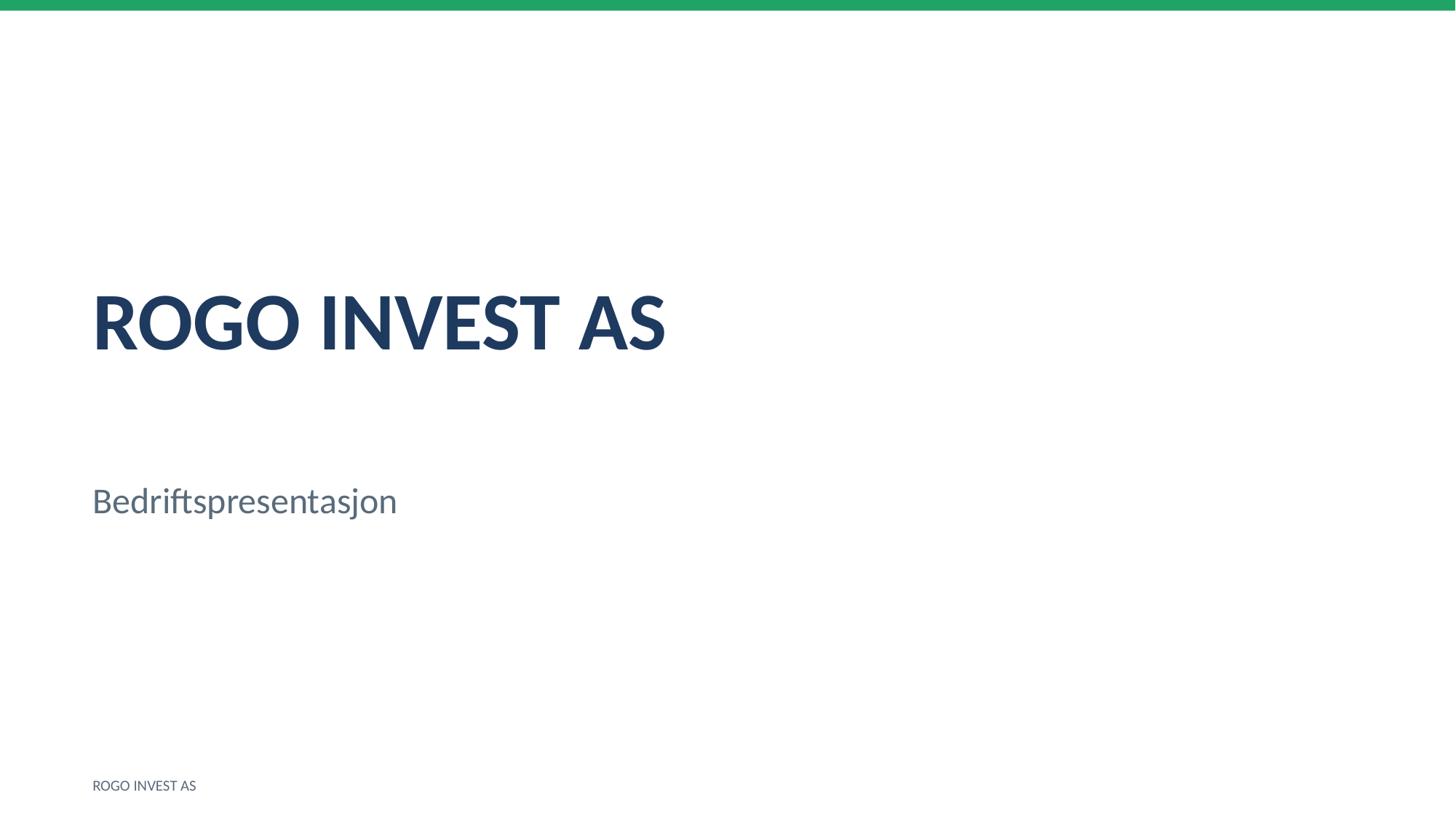

ROGO INVEST AS
Bedriftspresentasjon
ROGO INVEST AS